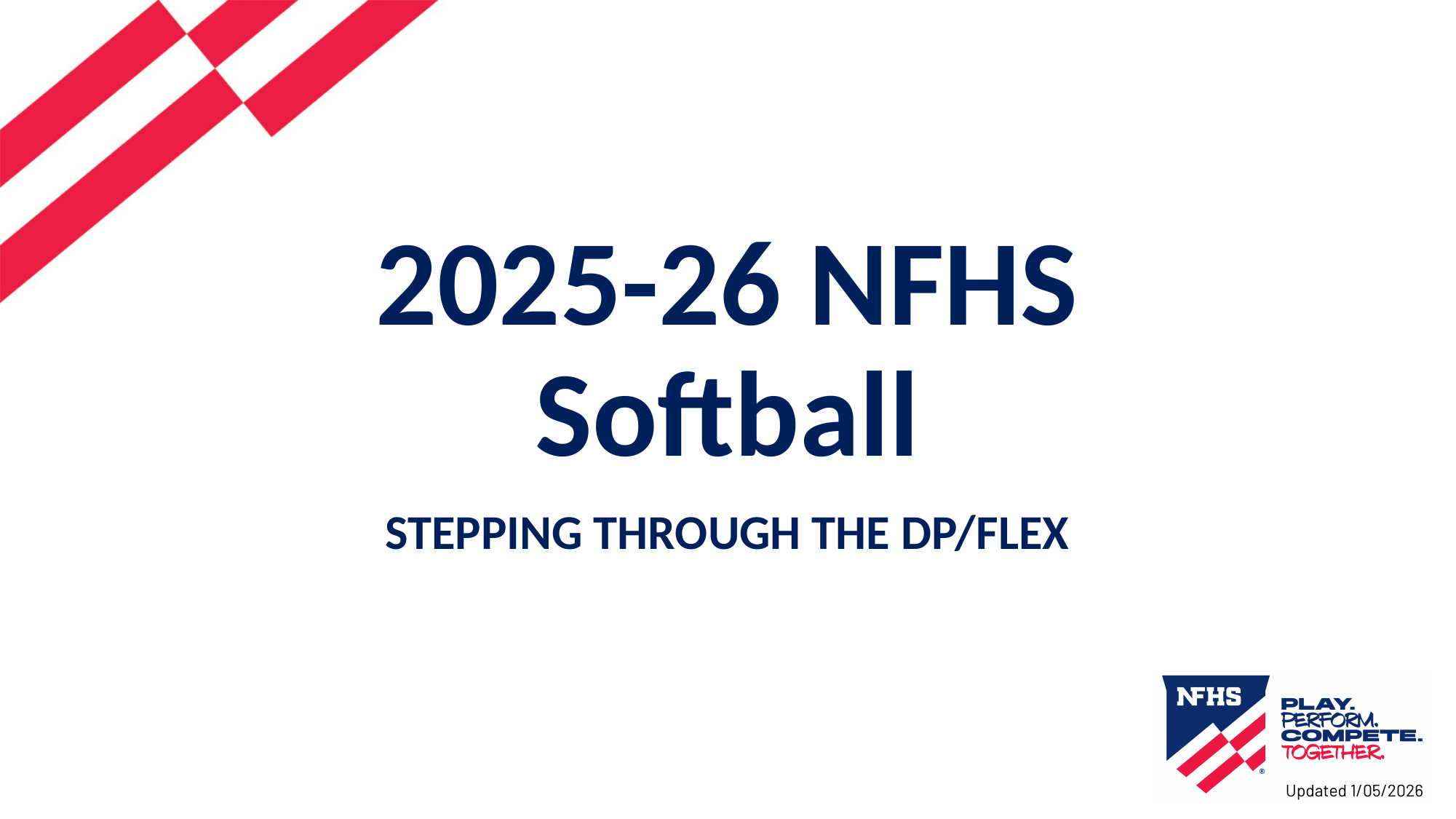

# 2025-26 NFHS Softball
STEPPING THROUGH THE DP/FLEX
Updated 1/05/2026